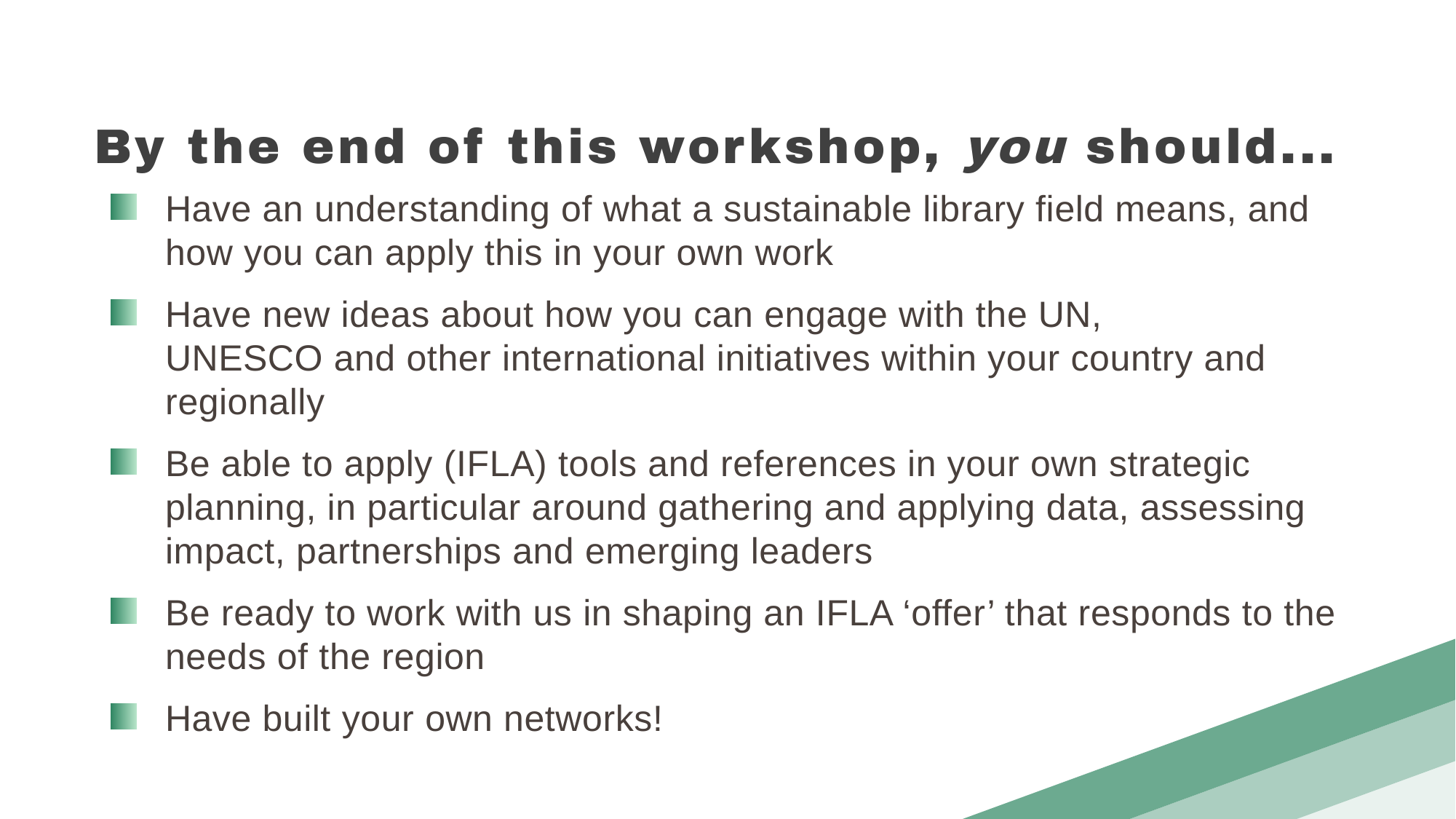

By the end of this workshop, you should...

Have an understanding of what a sustainable library field means, and how you can apply this in your own work
Have new ideas about how you can engage with the UN, UNESCO and other international initiatives within your country and regionally
Be able to apply (IFLA) tools and references in your own strategic planning, in particular around gathering and applying data, assessing impact, partnerships and emerging leaders
Be ready to work with us in shaping an IFLA ‘offer’ that responds to the needs of the region
Have built your own networks!